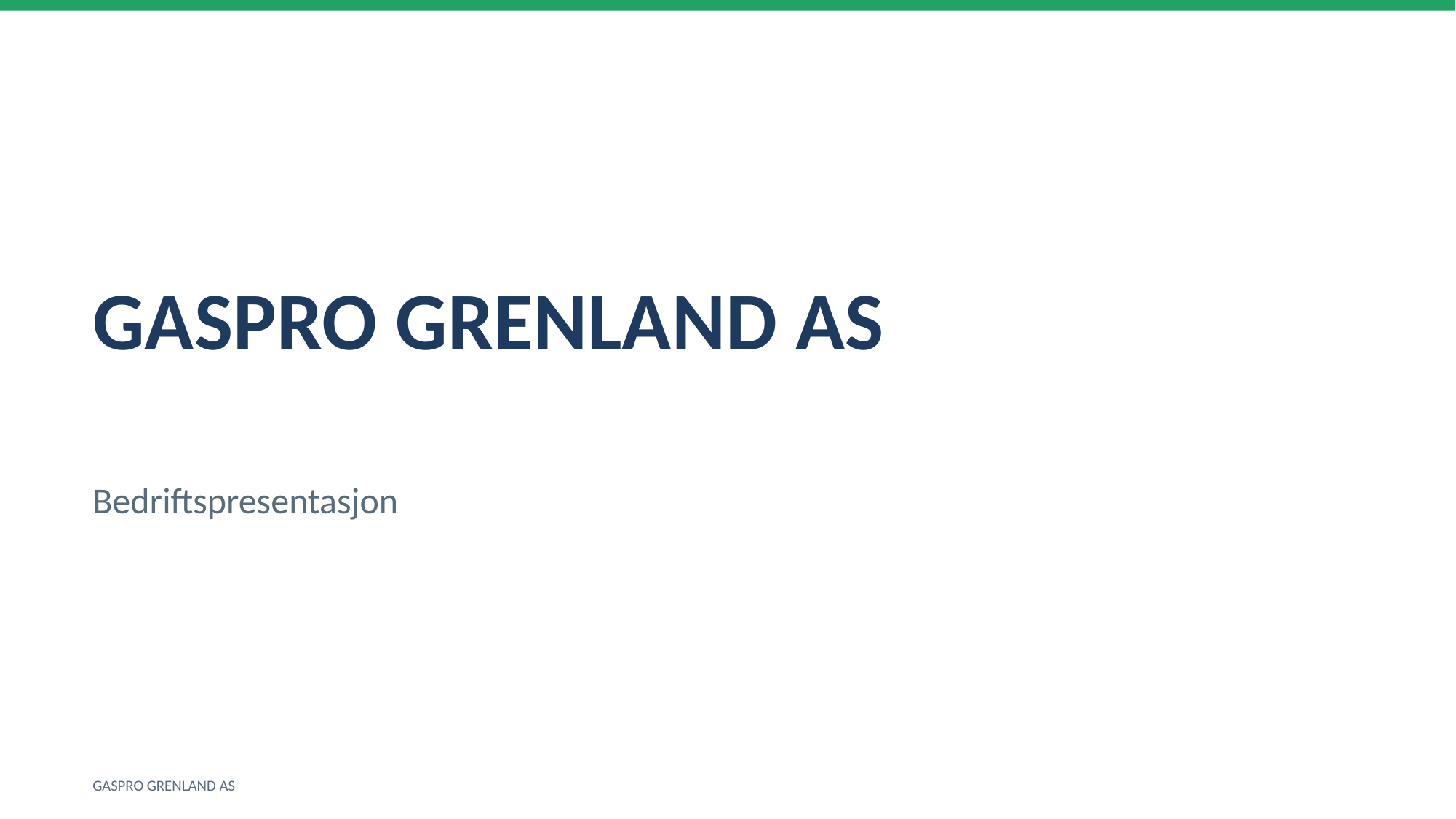

GASPRO GRENLAND AS
Bedriftspresentasjon
GASPRO GRENLAND AS